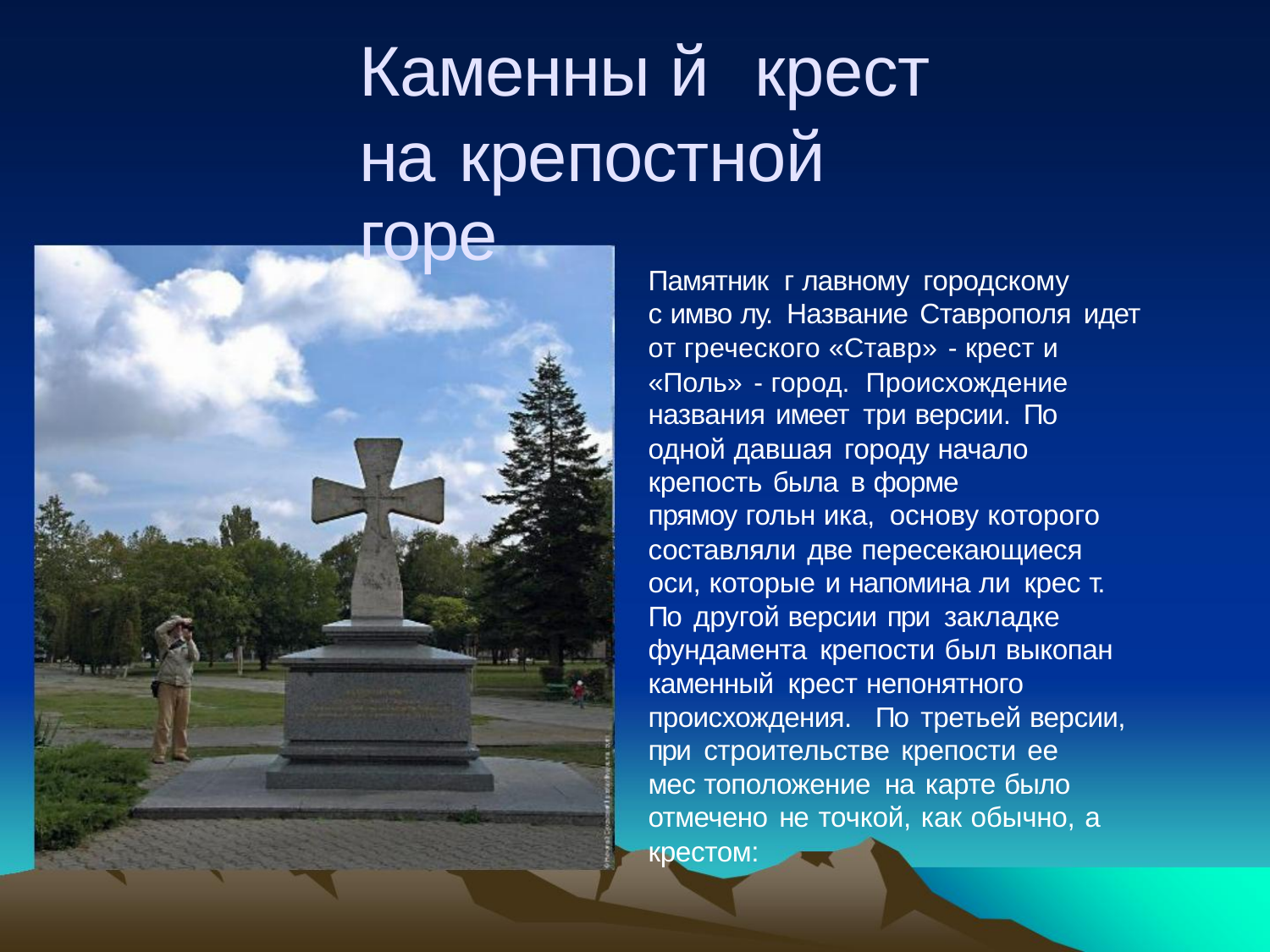

Каменны й крест
на крепостной горе
Памятник г лавному городскому
с имво лу. Название Ставрополя идет
от греческого «Ставр» - крест и
«Поль» - город. Происхождение
названия имеет три версии. По
одной давшая городу начало
крепость была в форме
прямоу гольн ика, основу которого
составляли две пересекающиеся
оси, которые и напомина ли крес т.
По другой версии при закладке
фундамента крепости был выкопан
каменный крест непонятного
происхождения. По третьей версии,
при строительстве крепости ее
мес тоположение на карте было
отмечено не точкой, как обычно, а
крестом: